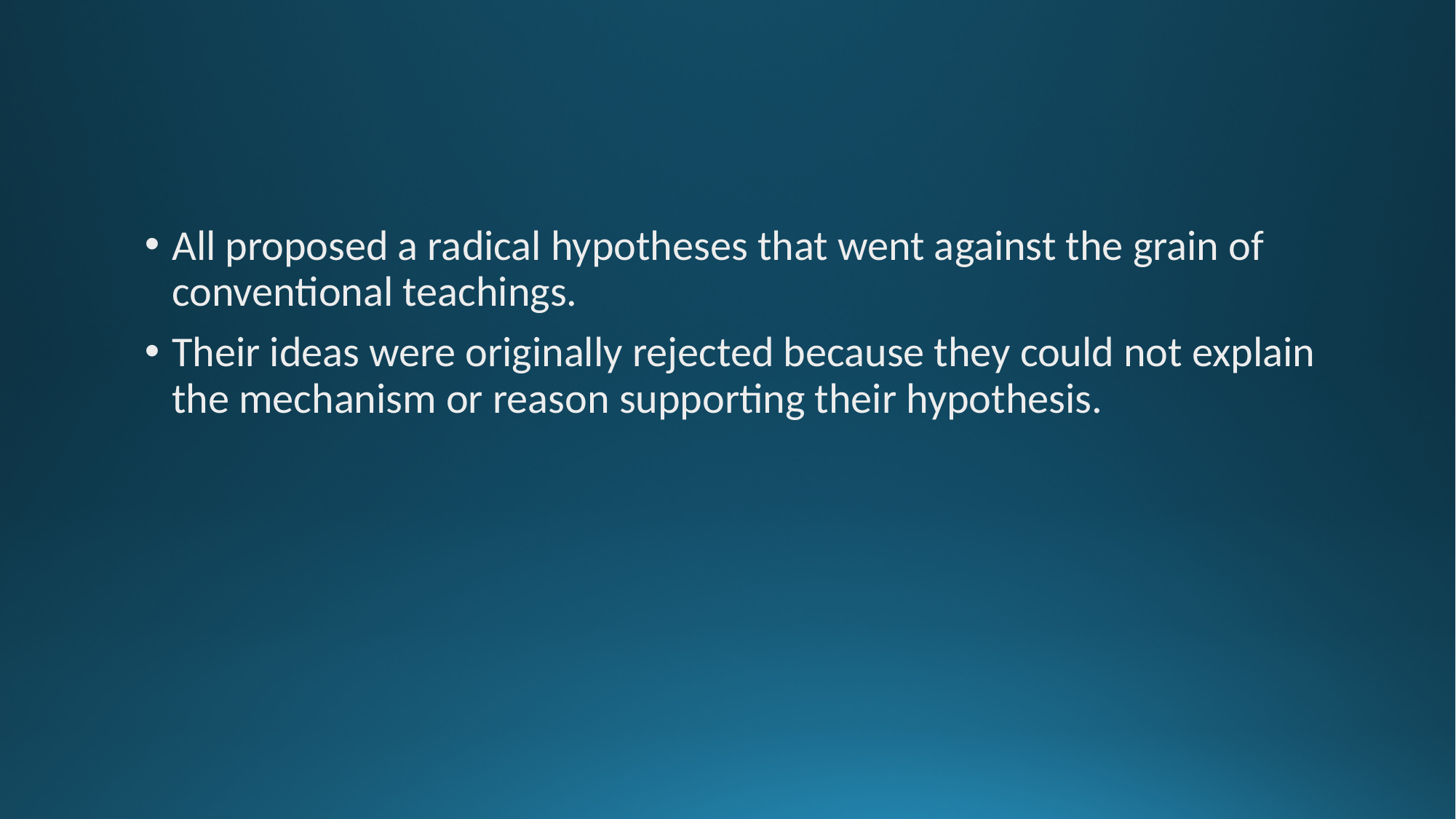

#
All proposed a radical hypotheses that went against the grain of conventional teachings.
Their ideas were originally rejected because they could not explain the mechanism or reason supporting their hypothesis.